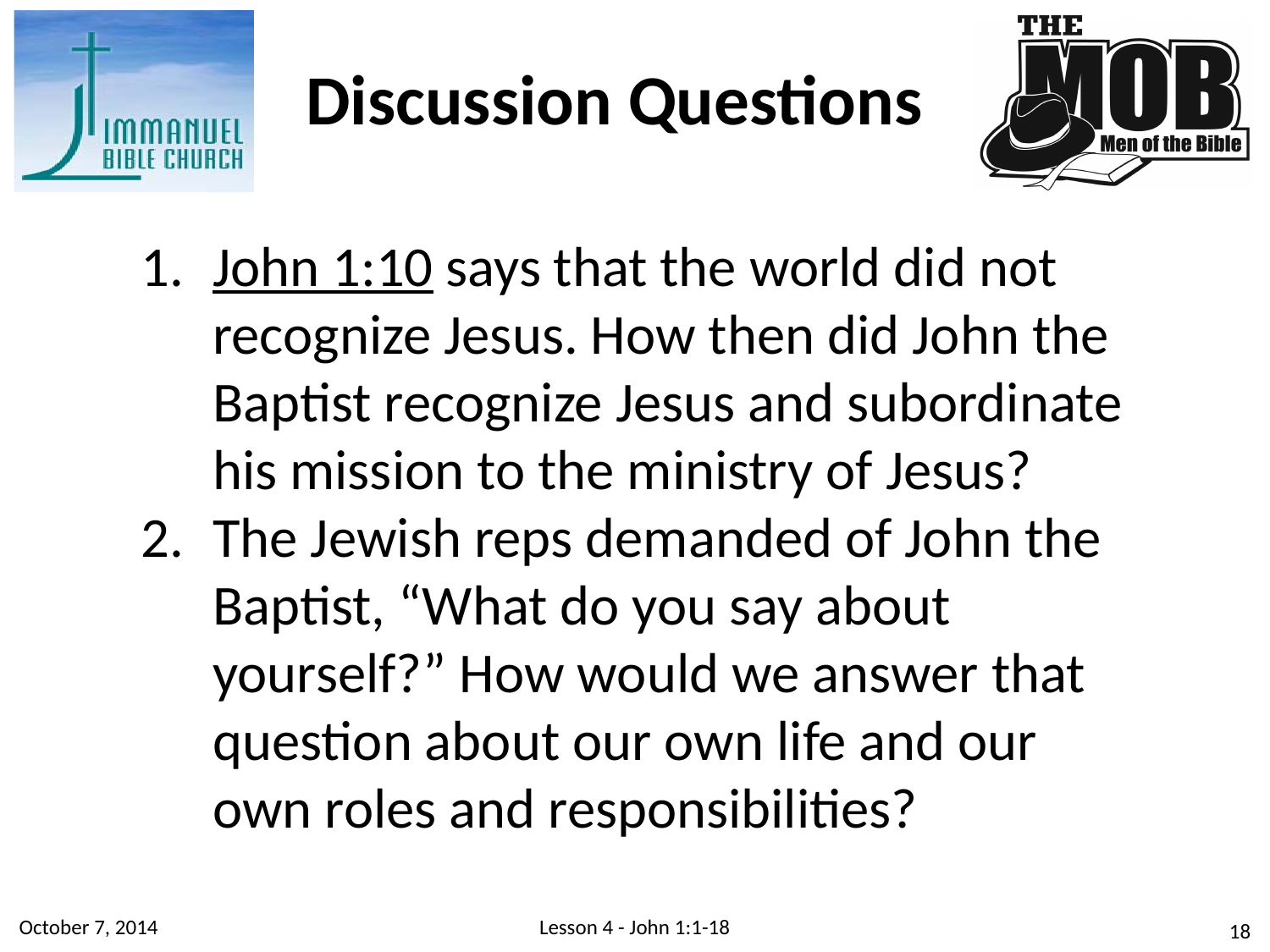

Discussion Questions
John 1:10 says that the world did not recognize Jesus. How then did John the Baptist recognize Jesus and subordinate his mission to the ministry of Jesus?
The Jewish reps demanded of John the Baptist, “What do you say about yourself?” How would we answer that question about our own life and our own roles and responsibilities?
October 7, 2014
Lesson 4 - John 1:1-18
18